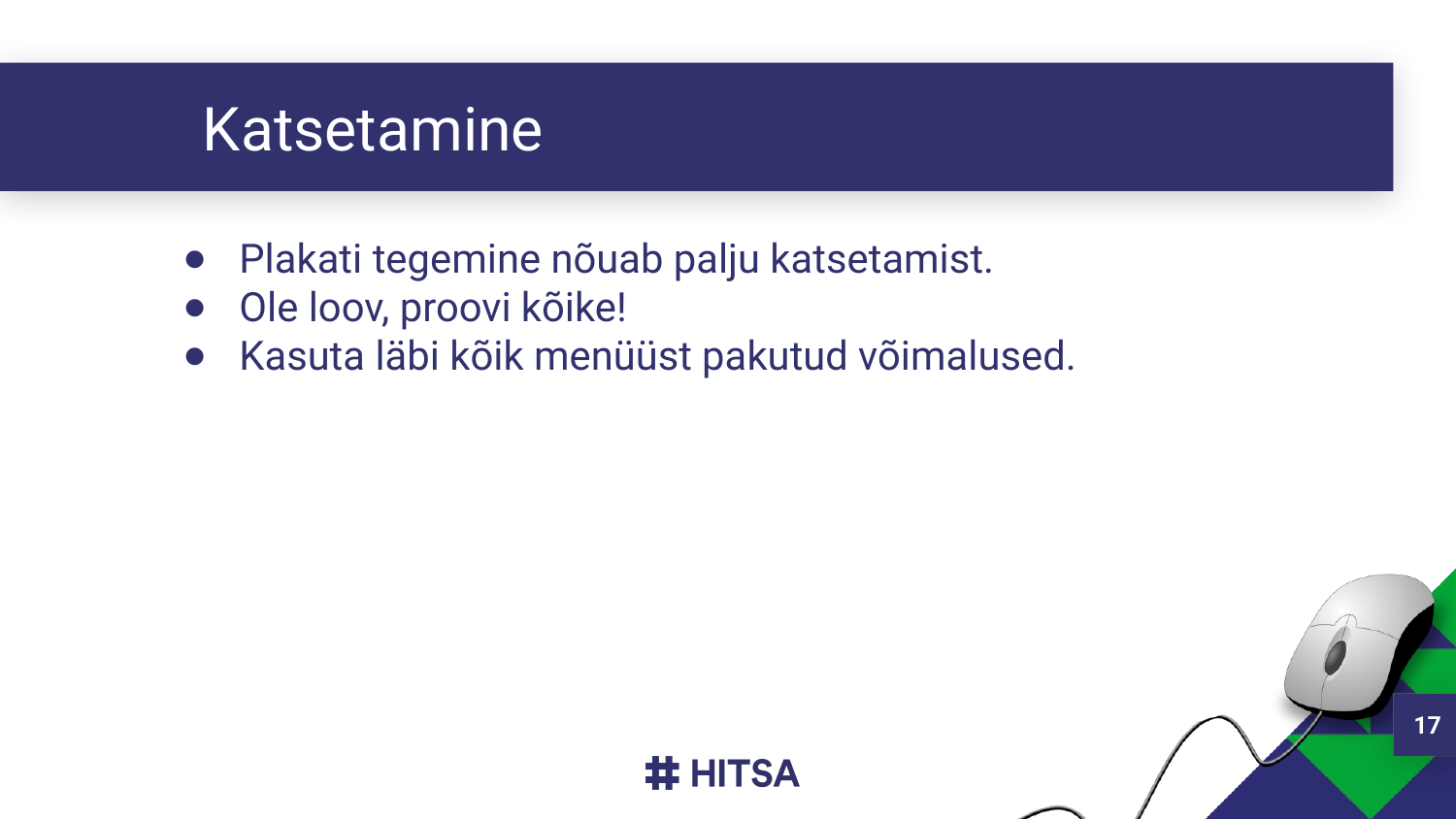

# Katsetamine
Plakati tegemine nõuab palju katsetamist.
Ole loov, proovi kõike!
Kasuta läbi kõik menüüst pakutud võimalused.

17